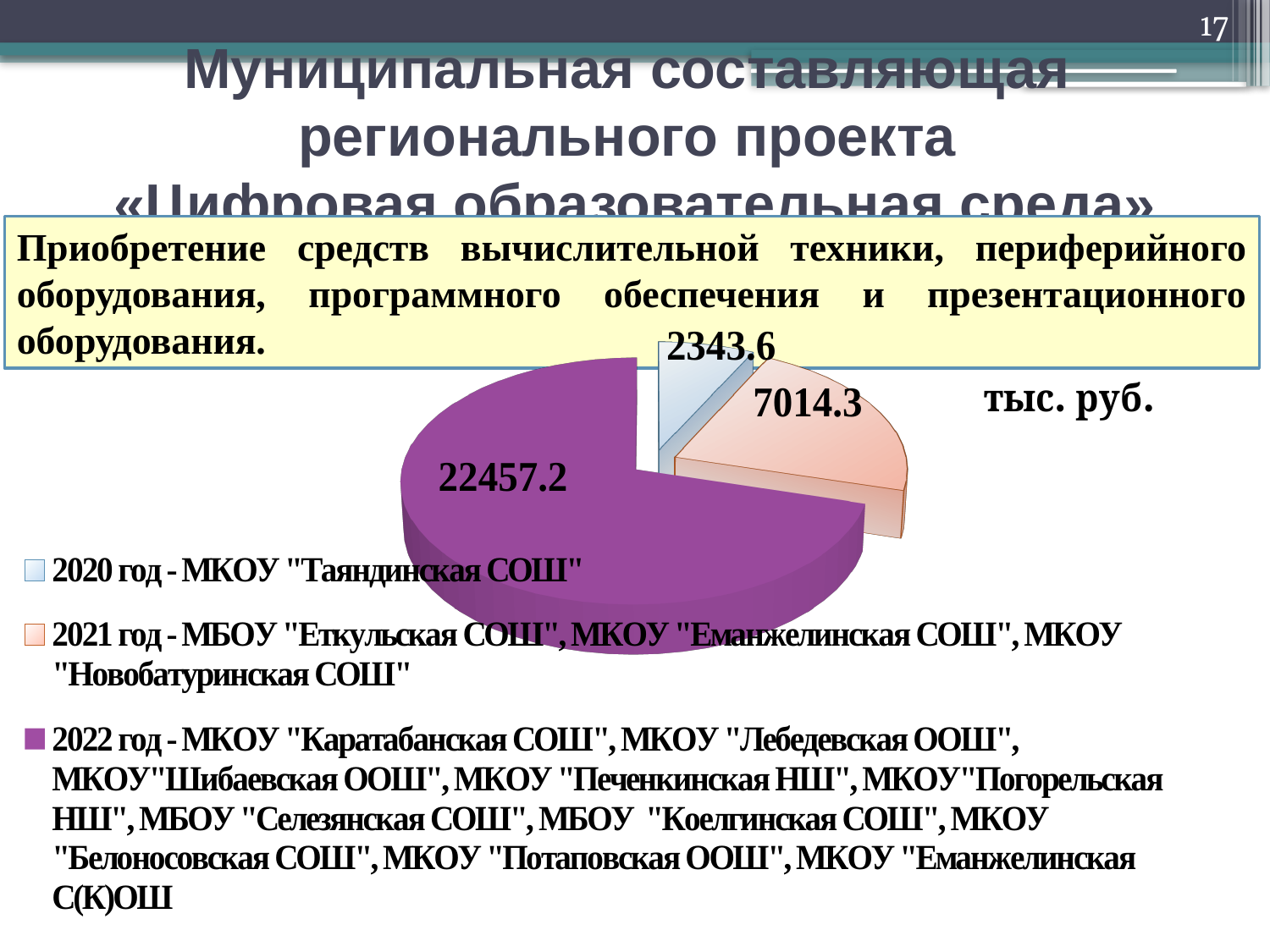

17
# Муниципальная составляющая  регионального проекта «Цифровая образовательная среда»
Приобретение средств вычислительной техники, периферийного оборудования, программного обеспечения и презентационного оборудования.

[unsupported chart]